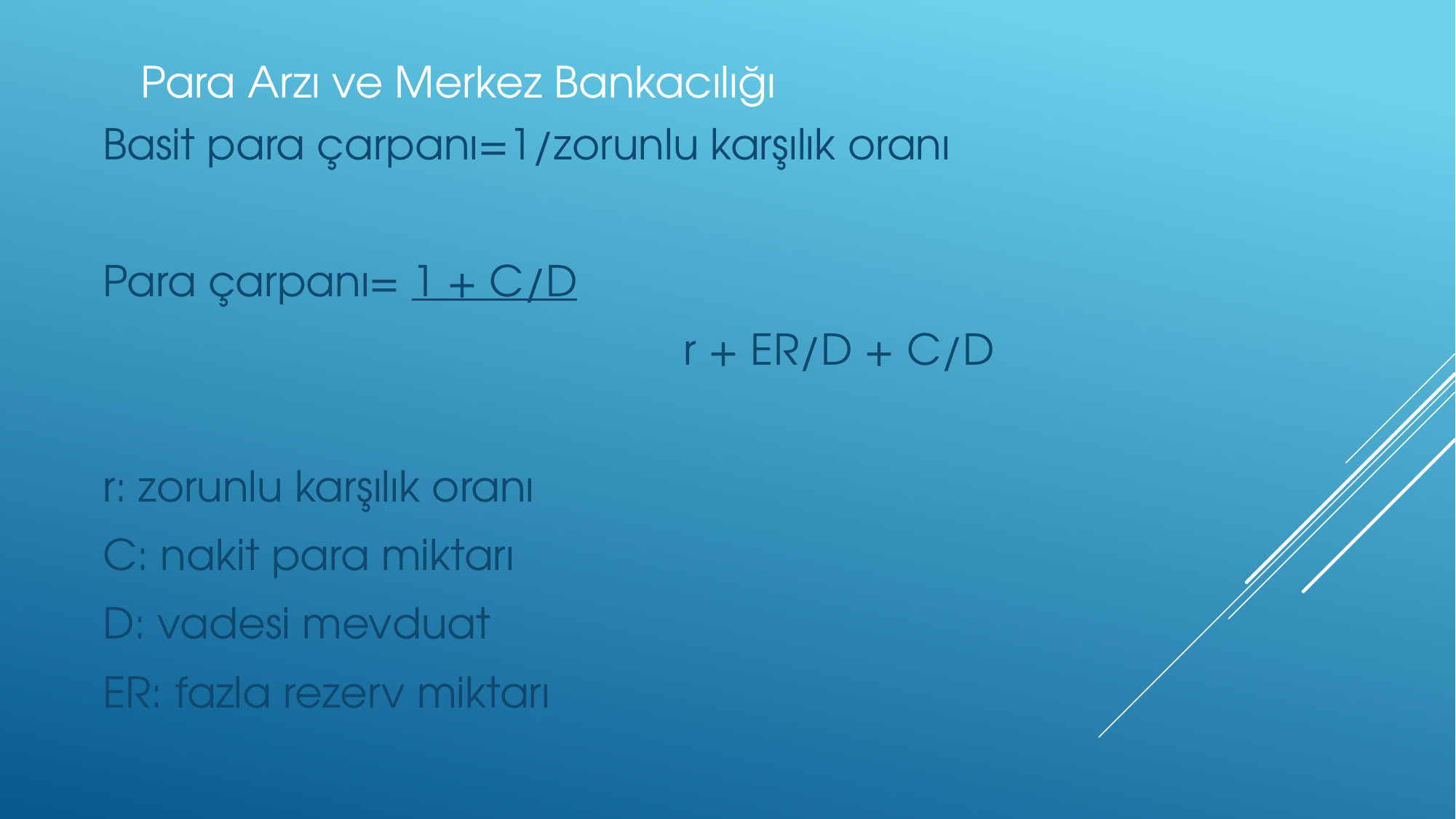

# Para Arzı ve Merkez Bankacılığı
Basit para çarpanı=1/zorunlu karşılık oranı

Para çarpanı= 1 + C/D
					   r + ER/D + C/D

r: zorunlu karşılık oranı
C: nakit para miktarı
D: vadesi mevduat
ER: fazla rezerv miktarı